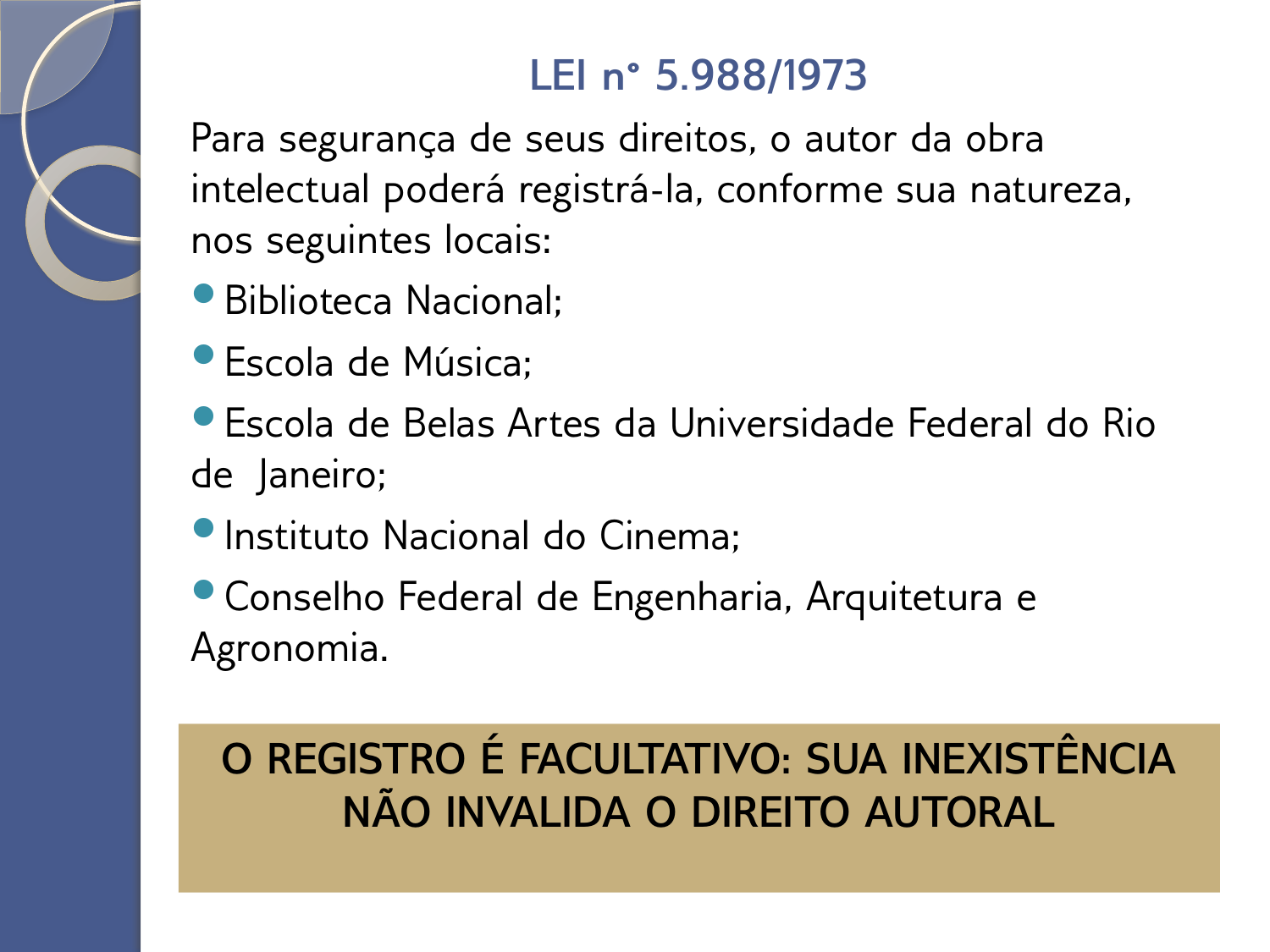

LEI n° 5.988/1973
Para segurança de seus direitos, o autor da obra intelectual poderá registrá-la, conforme sua natureza, nos seguintes locais:
Biblioteca Nacional;
Escola de Música;
Escola de Belas Artes da Universidade Federal do Rio de  Janeiro;
Instituto Nacional do Cinema;
Conselho Federal de Engenharia, Arquitetura e Agronomia.
O REGISTRO É FACULTATIVO: SUA INEXISTÊNCIA NÃO INVALIDA O DIREITO AUTORAL